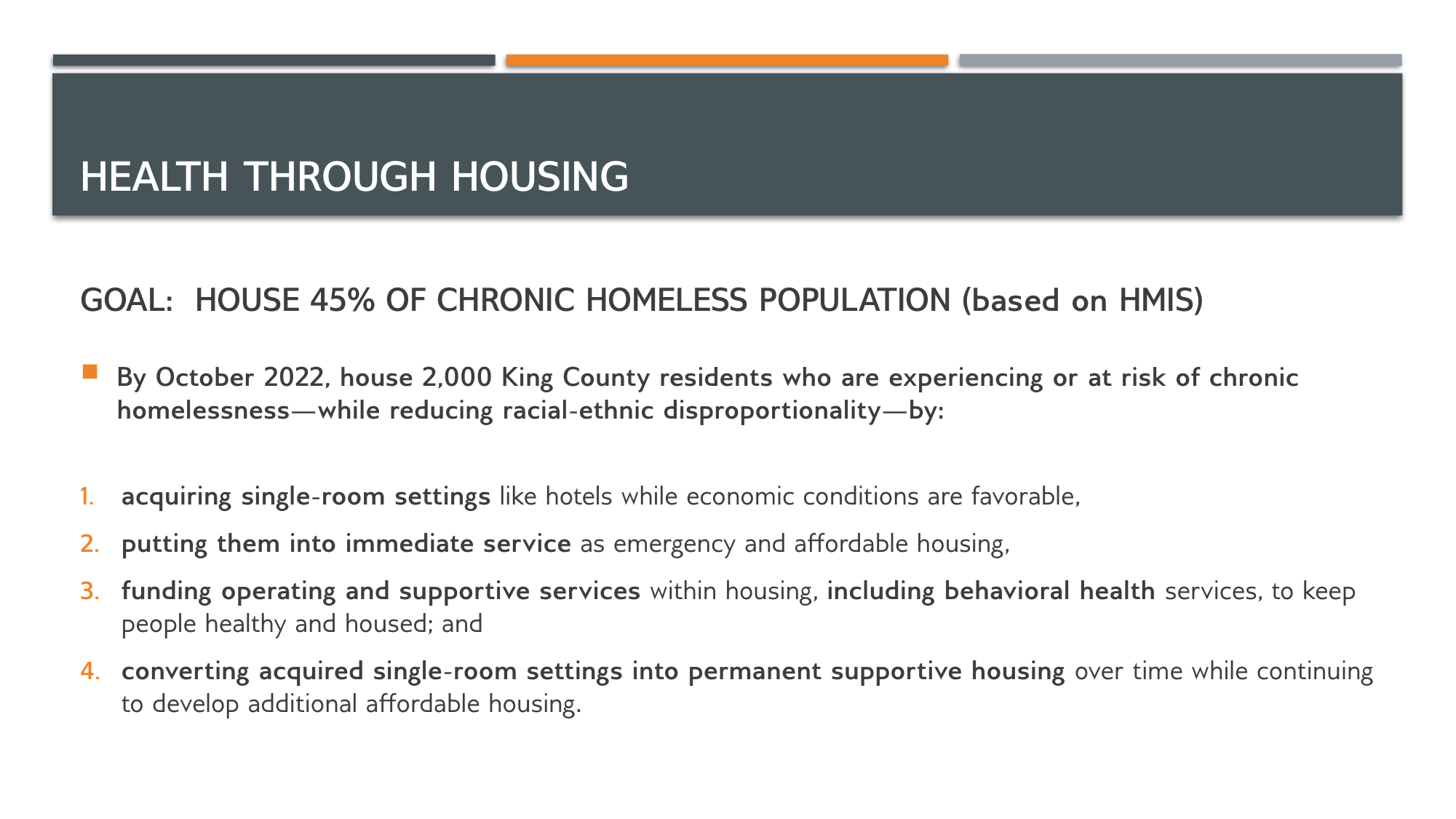

# Health through housing
GOAL:  HOUSE 45% OF CHRONIC HOMELESS POPULATION (based on HMIS)

By October 2022, house 2,000 King County residents who are experiencing or at risk of chronic homelessness—while reducing racial-ethnic disproportionality—by:

acquiring single-room settings like hotels while economic conditions are favorable,
putting them into immediate service as emergency and affordable housing,
funding operating and supportive services within housing, including behavioral health services, to keep people healthy and housed; and
converting acquired single-room settings into permanent supportive housing over time while continuing to develop additional affordable housing.